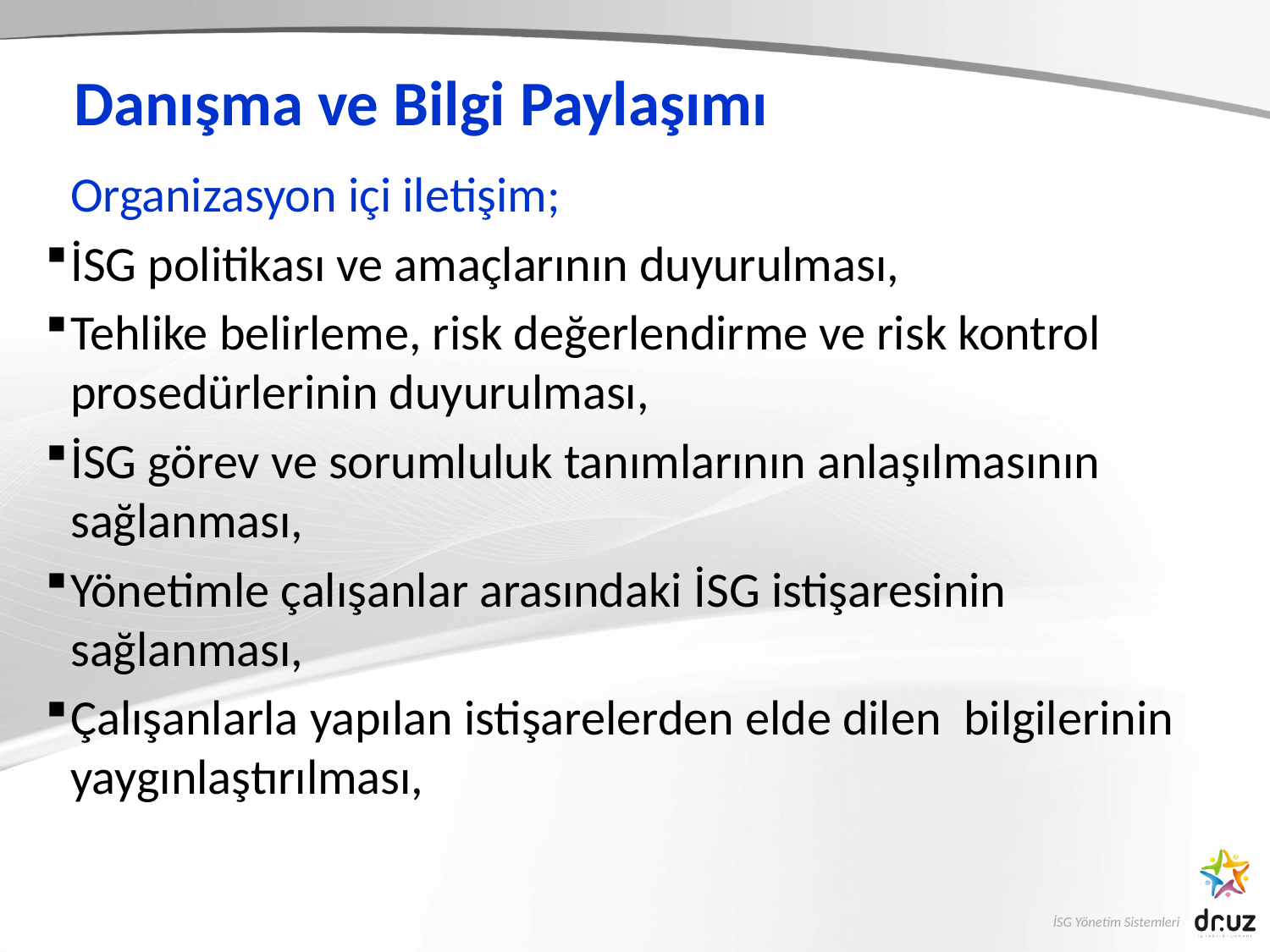

# Danışma ve Bilgi Paylaşımı
	Organizasyon içi iletişim;
İSG politikası ve amaçlarının duyurulması,
Tehlike belirleme, risk değerlendirme ve risk kontrol prosedürlerinin duyurulması,
İSG görev ve sorumluluk tanımlarının anlaşılmasının sağlanması,
Yönetimle çalışanlar arasındaki İSG istişaresinin sağlanması,
Çalışanlarla yapılan istişarelerden elde dilen  bilgilerinin yaygınlaştırılması,